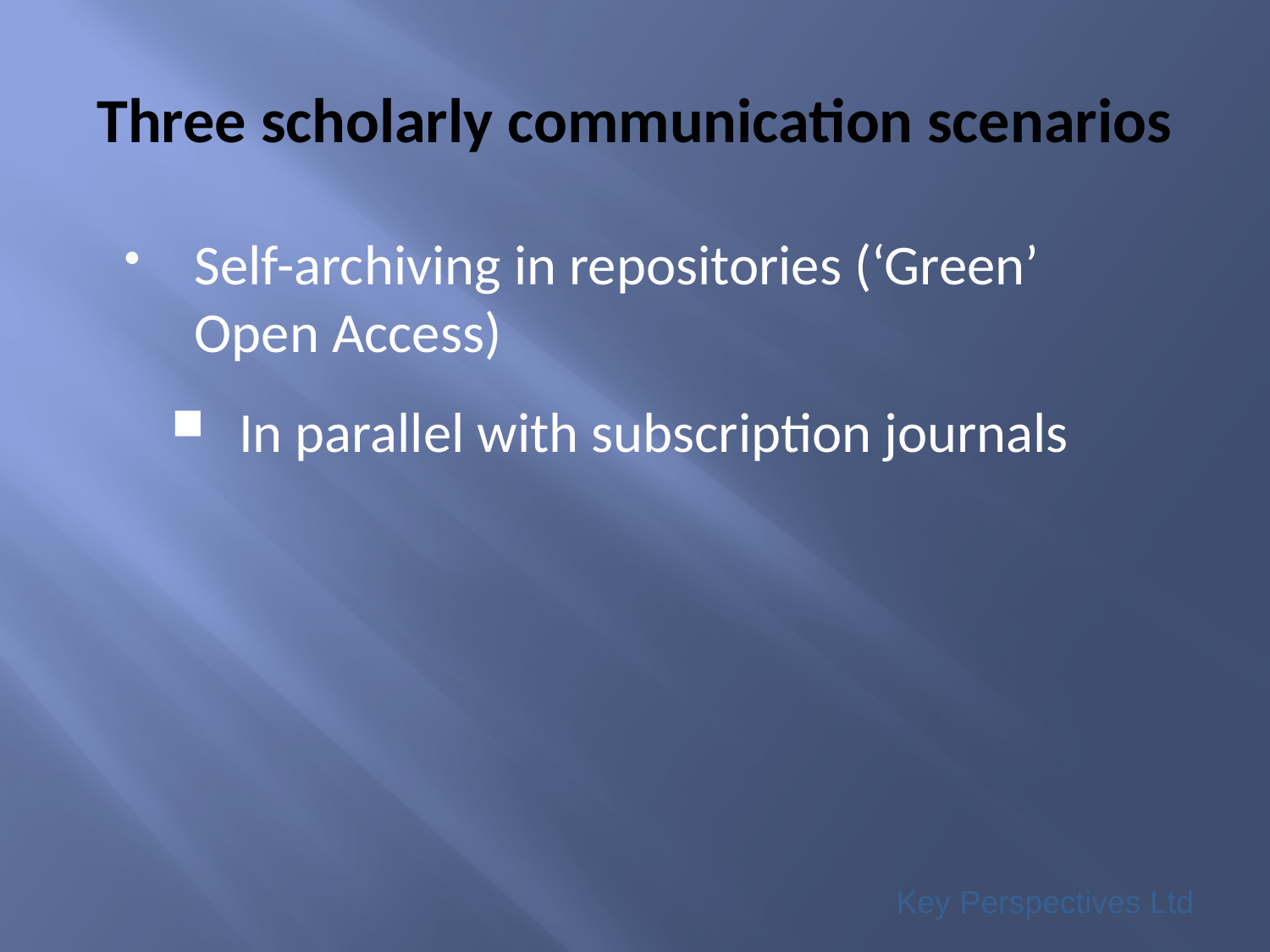

# Three scholarly communication scenarios
Self-archiving in repositories (‘Green’ Open Access)
In parallel with subscription journals

Key Perspectives Ltd